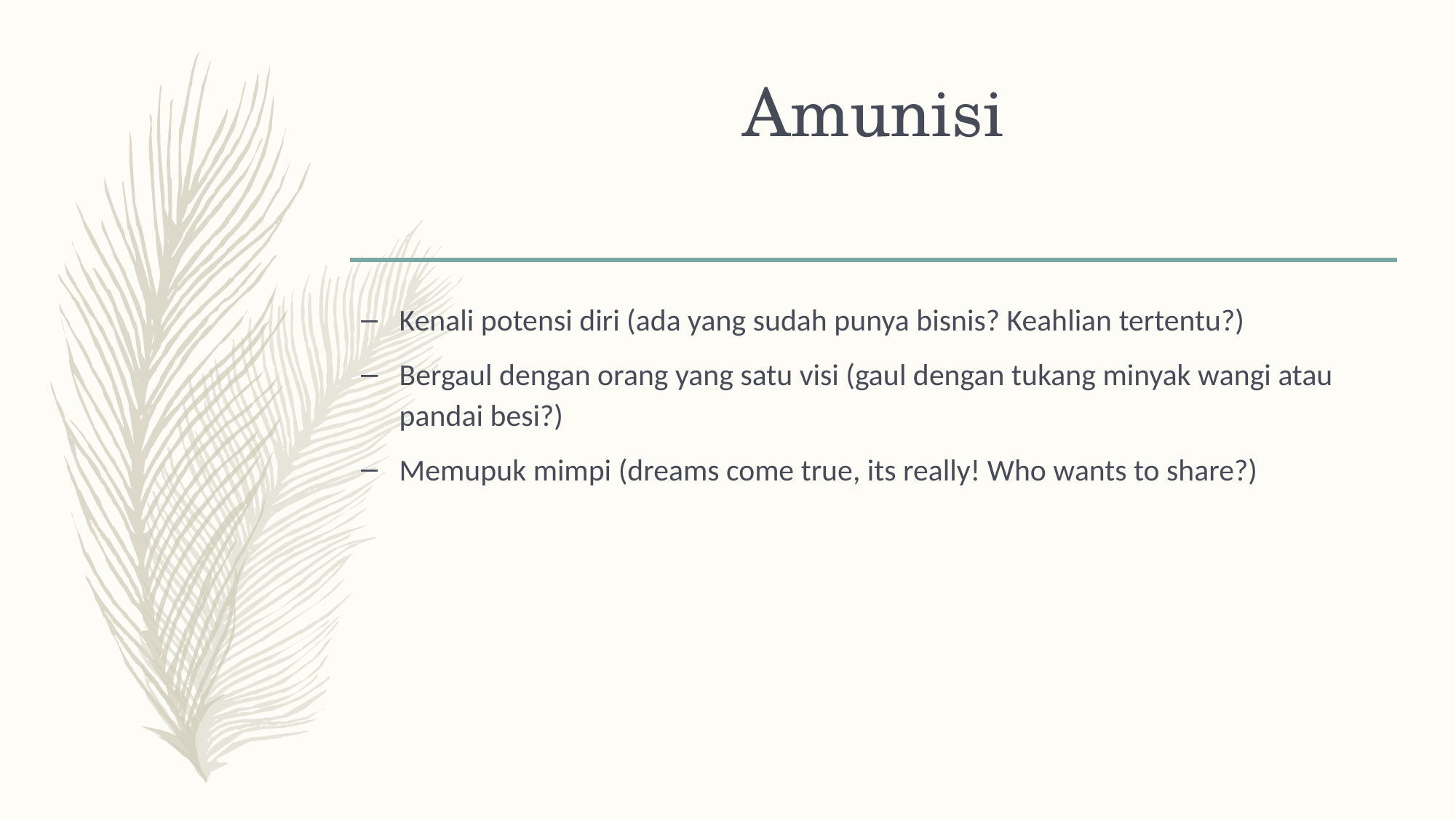

# Amunisi
Kenali potensi diri (ada yang sudah punya bisnis? Keahlian tertentu?)
Bergaul dengan orang yang satu visi (gaul dengan tukang minyak wangi atau pandai besi?)
Memupuk mimpi (dreams come true, its really! Who wants to share?)